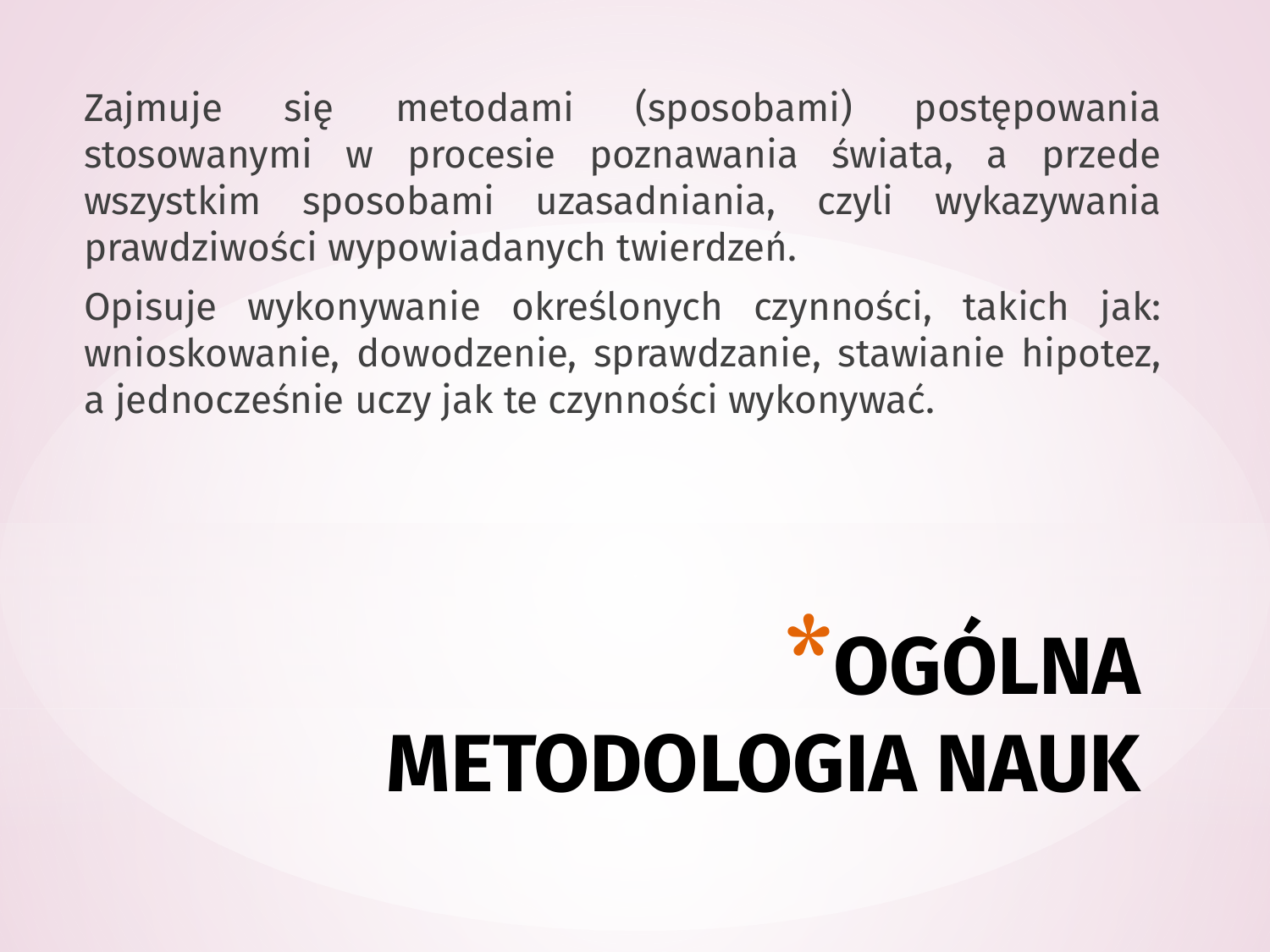

Zajmuje się metodami (sposobami) postępowania stosowanymi w procesie poznawania świata, a przede wszystkim sposobami uzasadniania, czyli wykazywania prawdziwości wypowiadanych twierdzeń.
Opisuje wykonywanie określonych czynności, takich jak: wnioskowanie, dowodzenie, sprawdzanie, stawianie hipotez, a jednocześnie uczy jak te czynności wykonywać.
# OGÓLNA METODOLOGIA NAUK